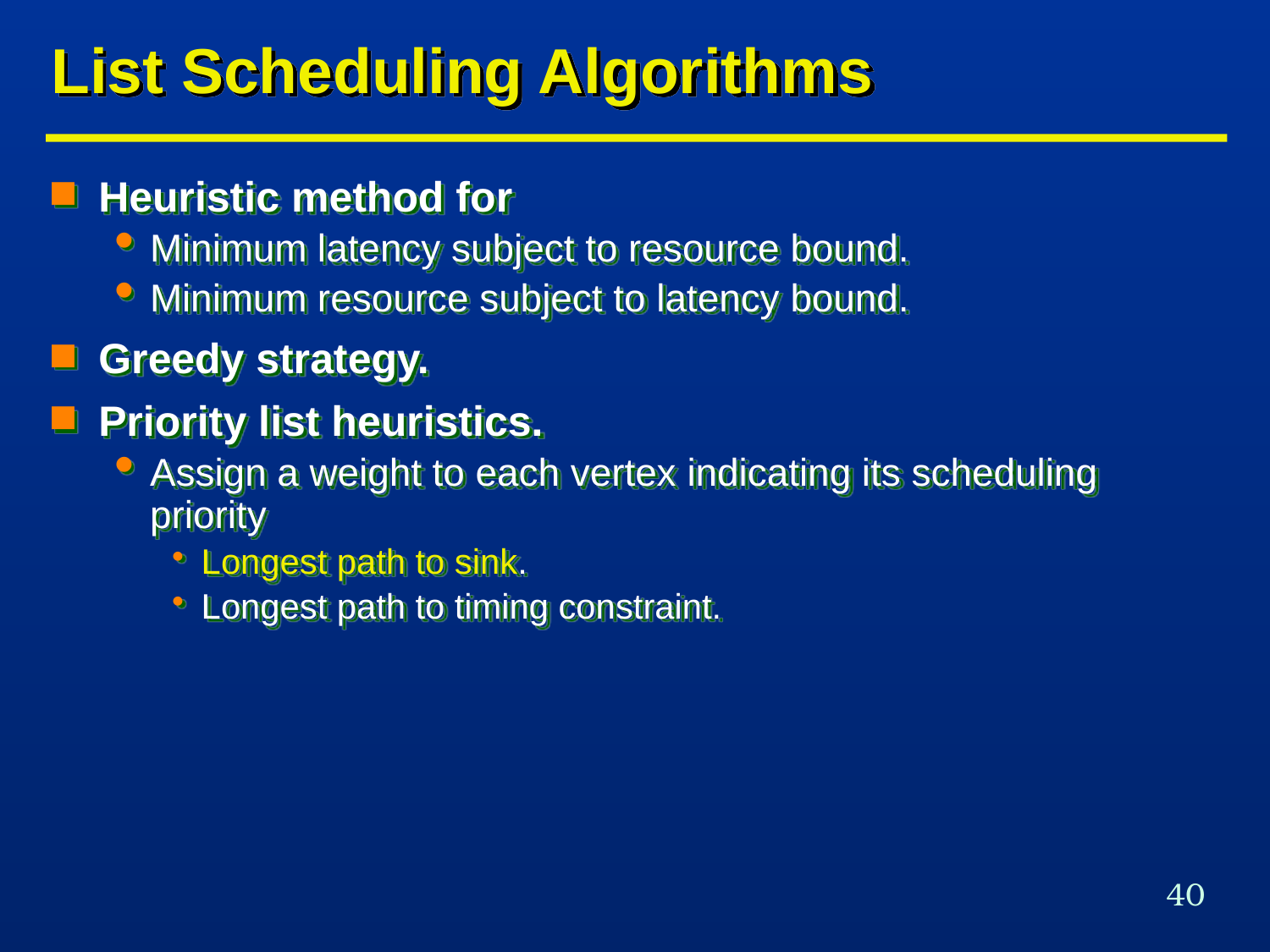

# List Scheduling Algorithms
Heuristic method for
Minimum latency subject to resource bound.
Minimum resource subject to latency bound.
Greedy strategy.
Priority list heuristics.
Assign a weight to each vertex indicating its scheduling priority
Longest path to sink.
Longest path to timing constraint.